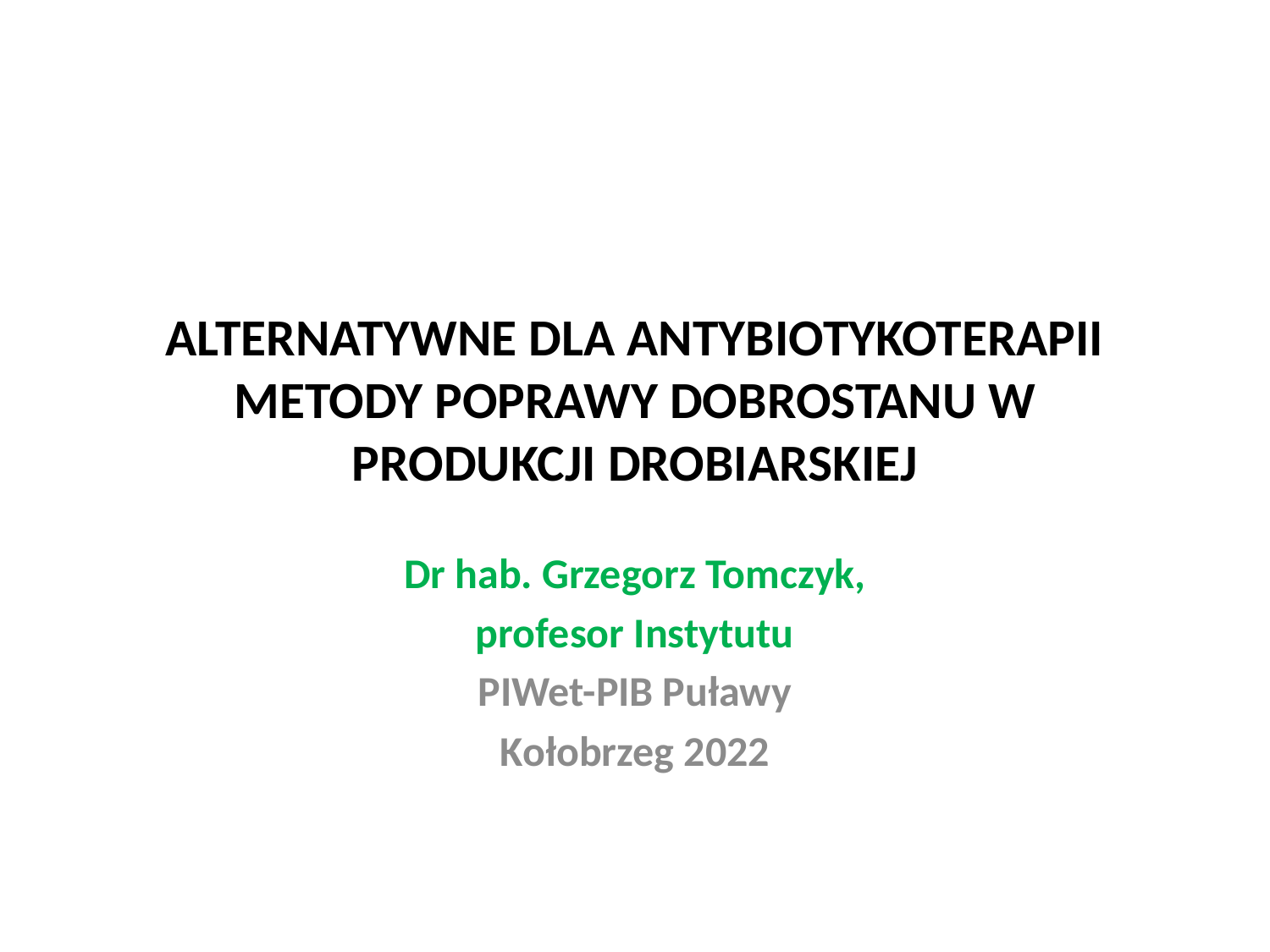

# ALTERNATYWNE DLA ANTYBIOTYKOTERAPII METODY POPRAWY DOBROSTANU W PRODUKCJI DROBIARSKIEJ
Dr hab. Grzegorz Tomczyk,
profesor Instytutu
PIWet-PIB Puławy
Kołobrzeg 2022